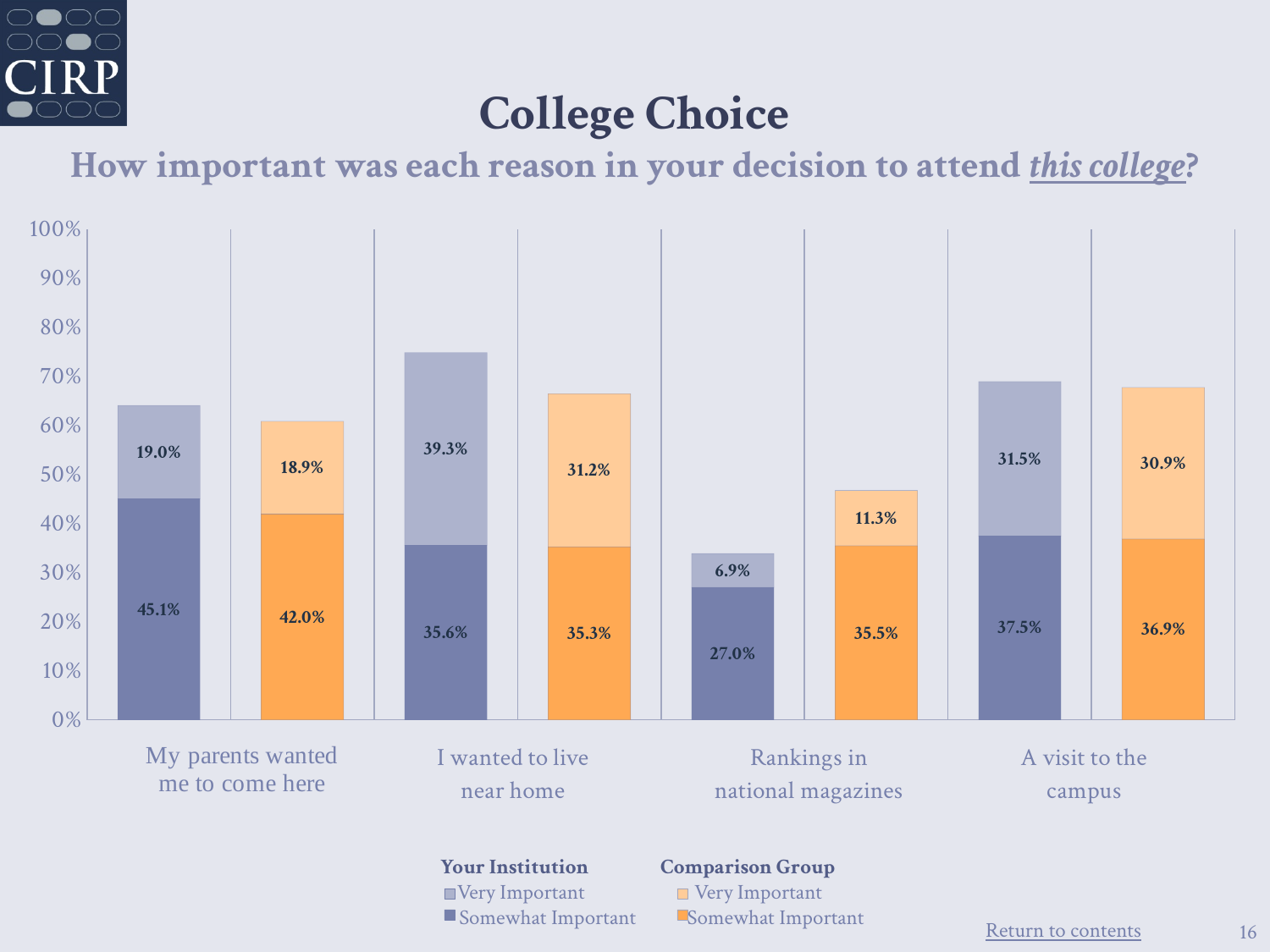

# College Choice How important was each reason in your decision to attend this college?

### Chart

| Category | Somewhat Important | Very Important |
|---|---|---|
| Your Institution | 0.451 | 0.19 |
| Comparison Group | 0.42 | 0.189 |
| Your Institution | 0.356 | 0.393 |
| Comparison Group | 0.353 | 0.312 |
| Your Institution | 0.27 | 0.069 |
| Comparison Group | 0.355 | 0.113 |
| Your Institution | 0.375 | 0.315 |
| Comparison Group | 0.369 | 0.309 |
 Your Institution                 Comparison Group
     Very Important       	 Very Important
     Somewhat Important           Somewhat Important
16